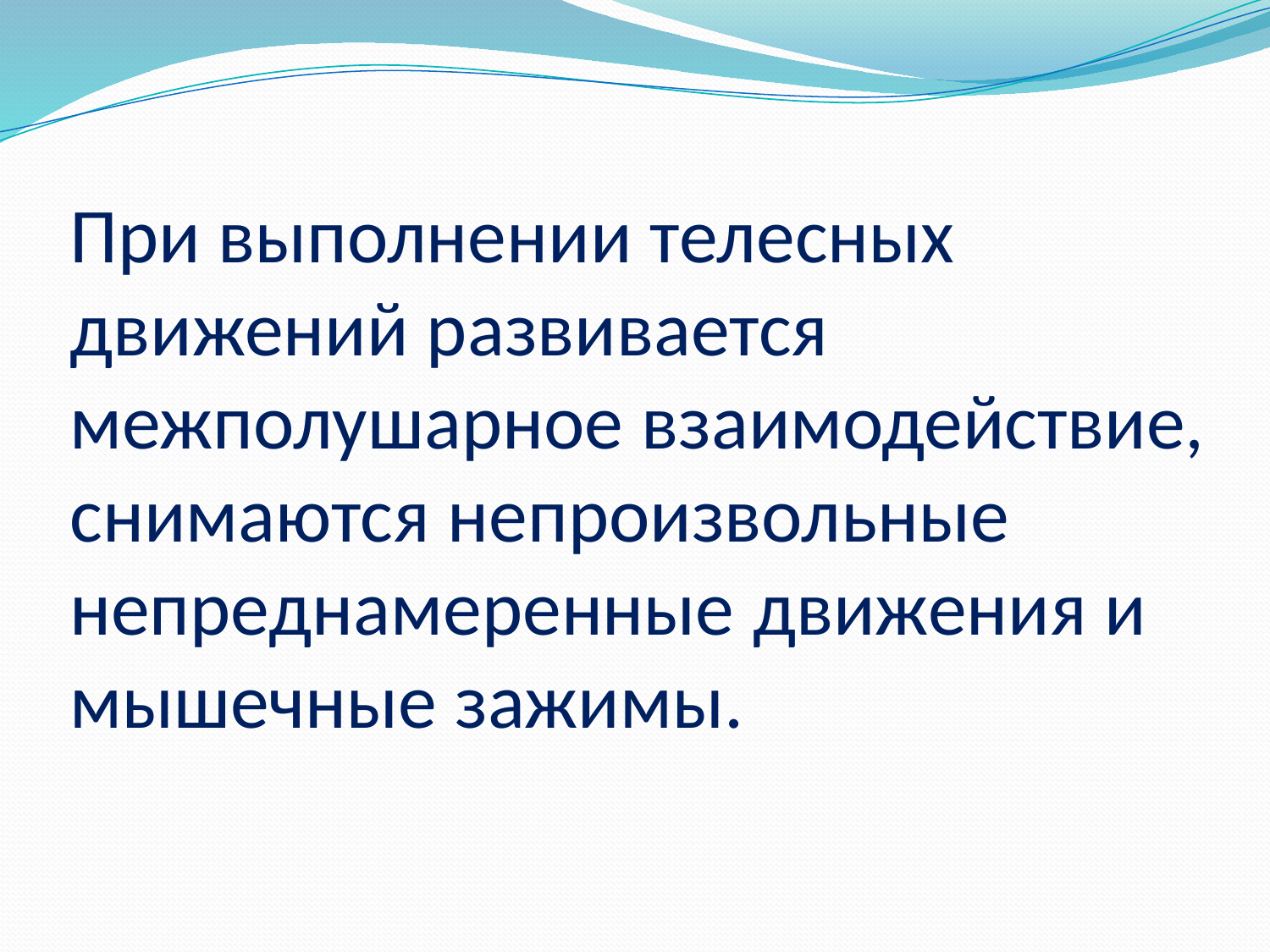

# При выполнении телесных движений развивается межполушарное взаимодействие, снимаются непроизвольные непреднамеренные движения и мышечные зажимы.